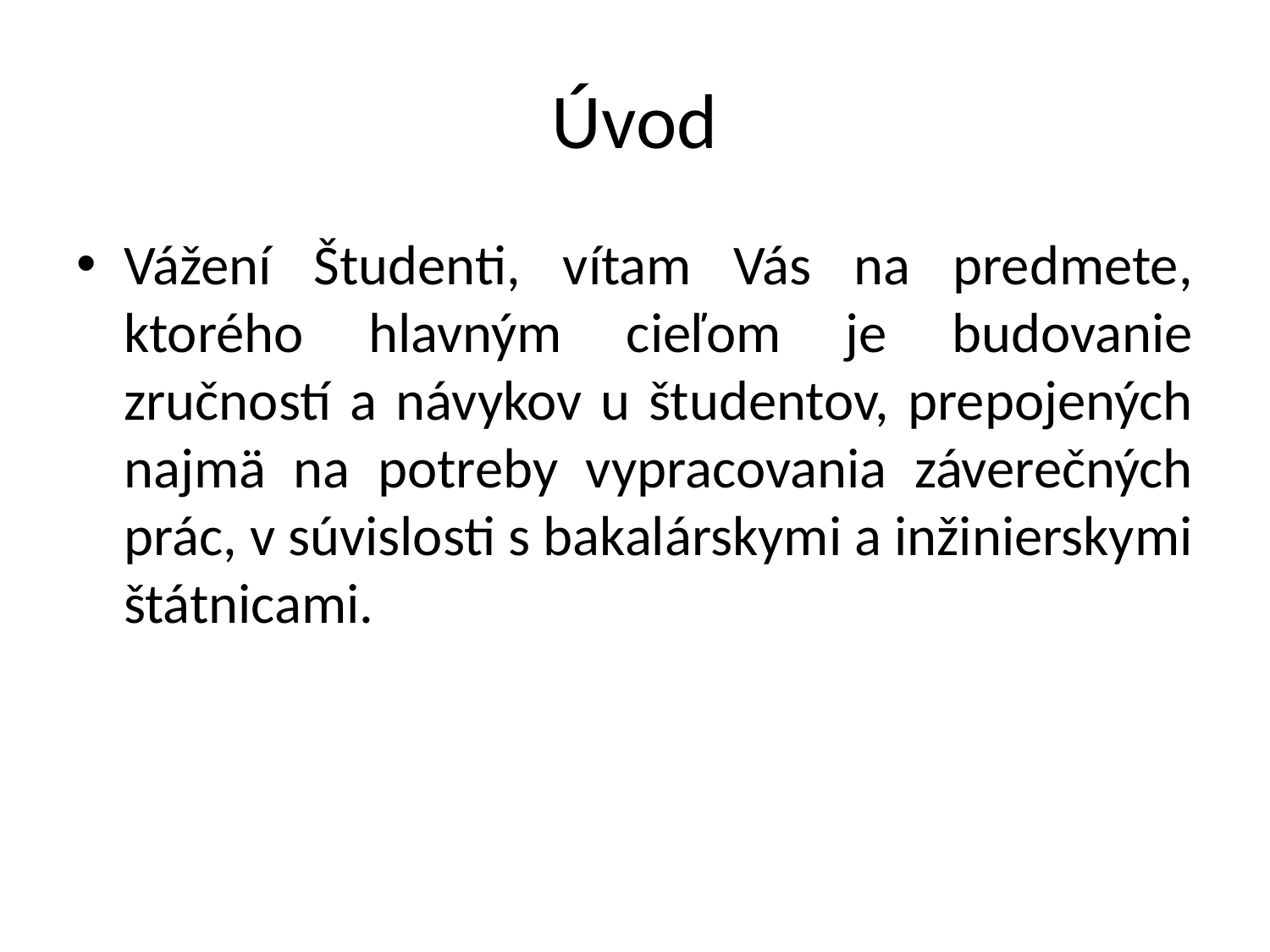

# Úvod
Vážení Študenti, vítam Vás na predmete, ktorého hlavným cieľom je budovanie zručností a návykov u študentov, prepojených najmä na potreby vypracovania záverečných prác, v súvislosti s bakalárskymi a inžinierskymi štátnicami.